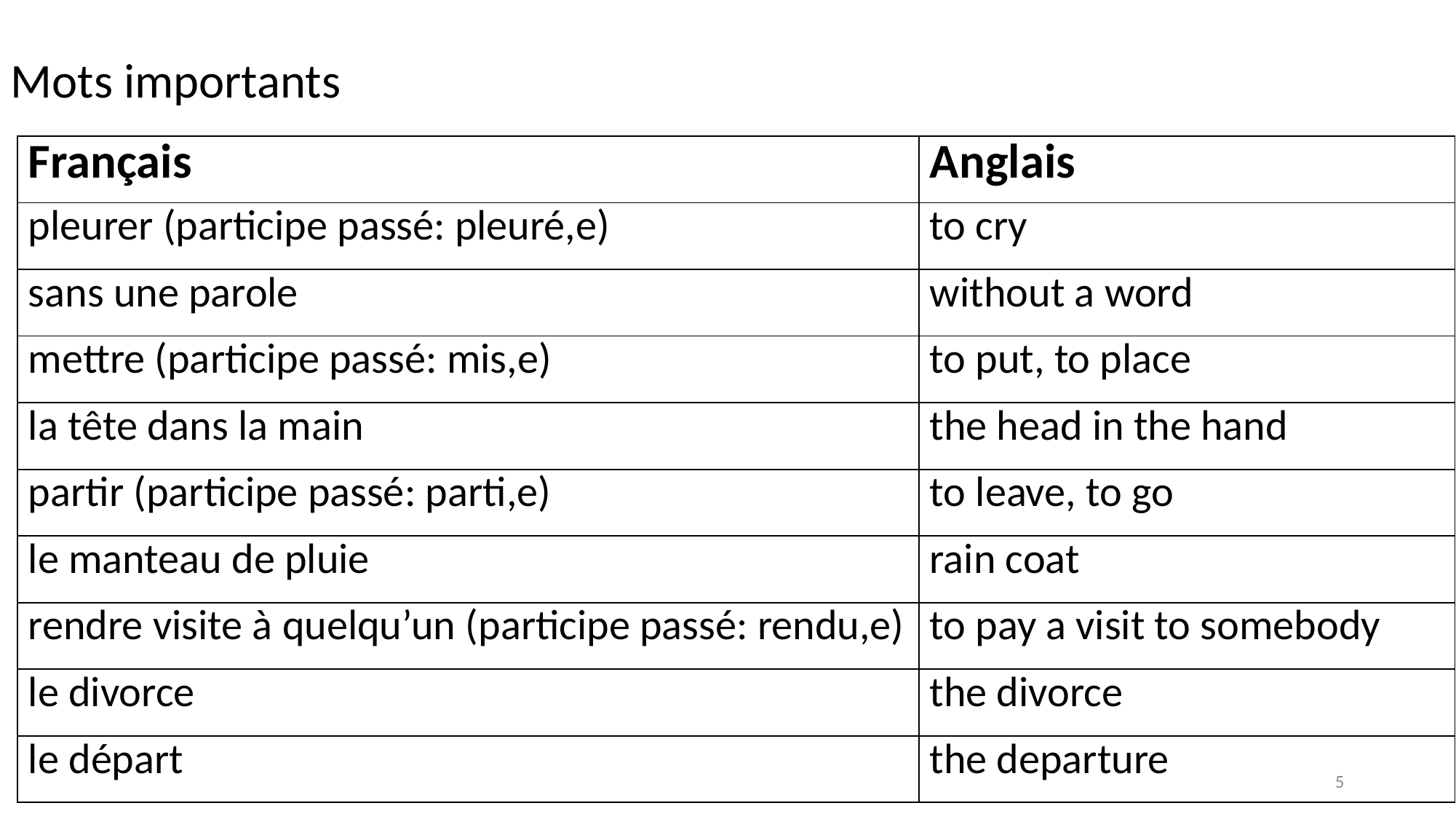

Mots importants
| Français | Anglais |
| --- | --- |
| pleurer (participe passé: pleuré,e) | to cry |
| sans une parole | without a word |
| mettre (participe passé: mis,e) | to put, to place |
| la tête dans la main | the head in the hand |
| partir (participe passé: parti,e) | to leave, to go |
| le manteau de pluie | rain coat |
| rendre visite à quelqu’un (participe passé: rendu,e) | to pay a visit to somebody |
| le divorce | the divorce |
| le départ | the departure |
5